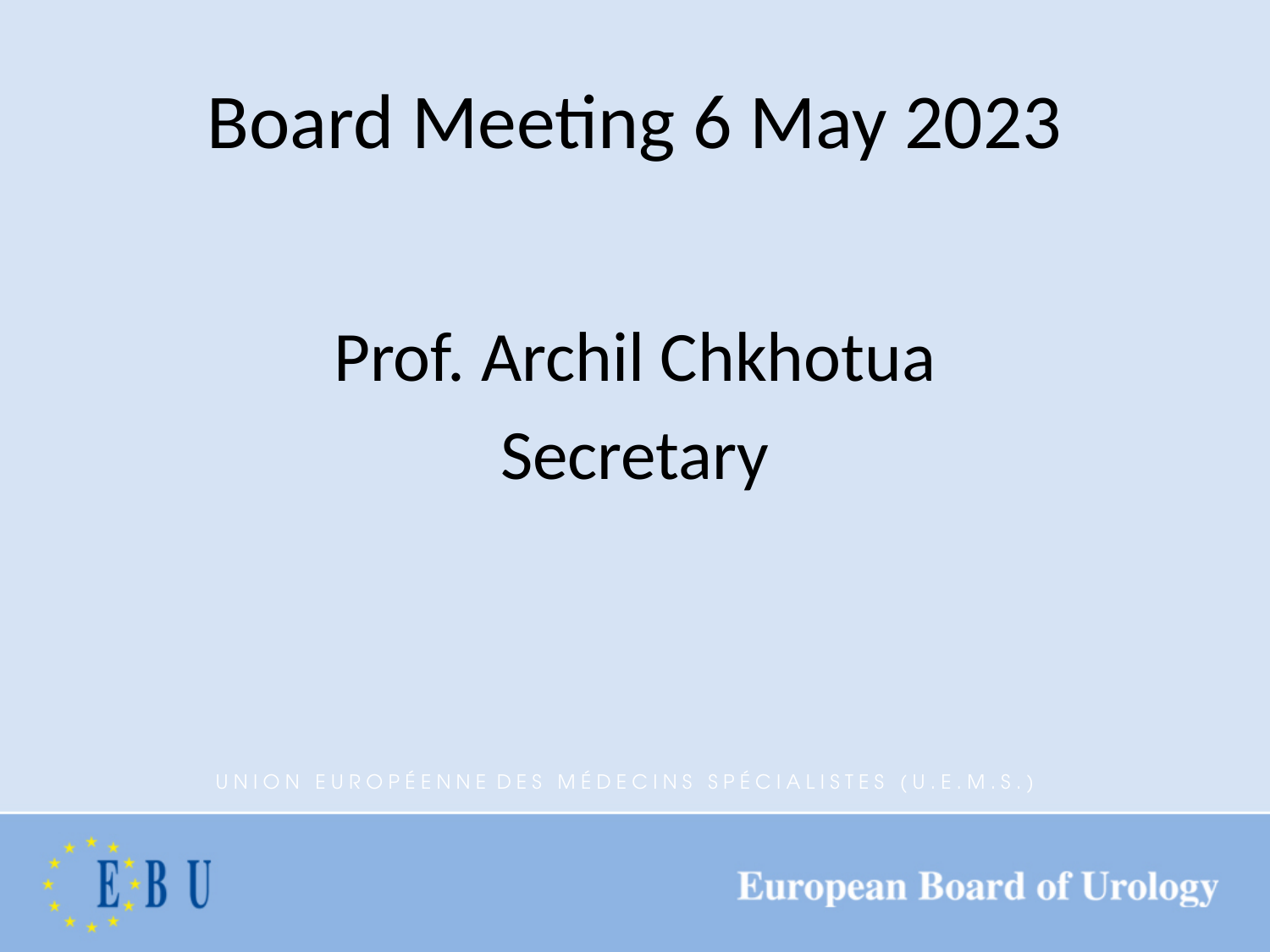

# Board Meeting 6 May 2023

Prof. Archil Chkhotua
Secretary

U N I O N   E U R O P É E N N E  D E S   M É D E C I N S   S P É C I A L I S T E S   ( U . E . M . S . )